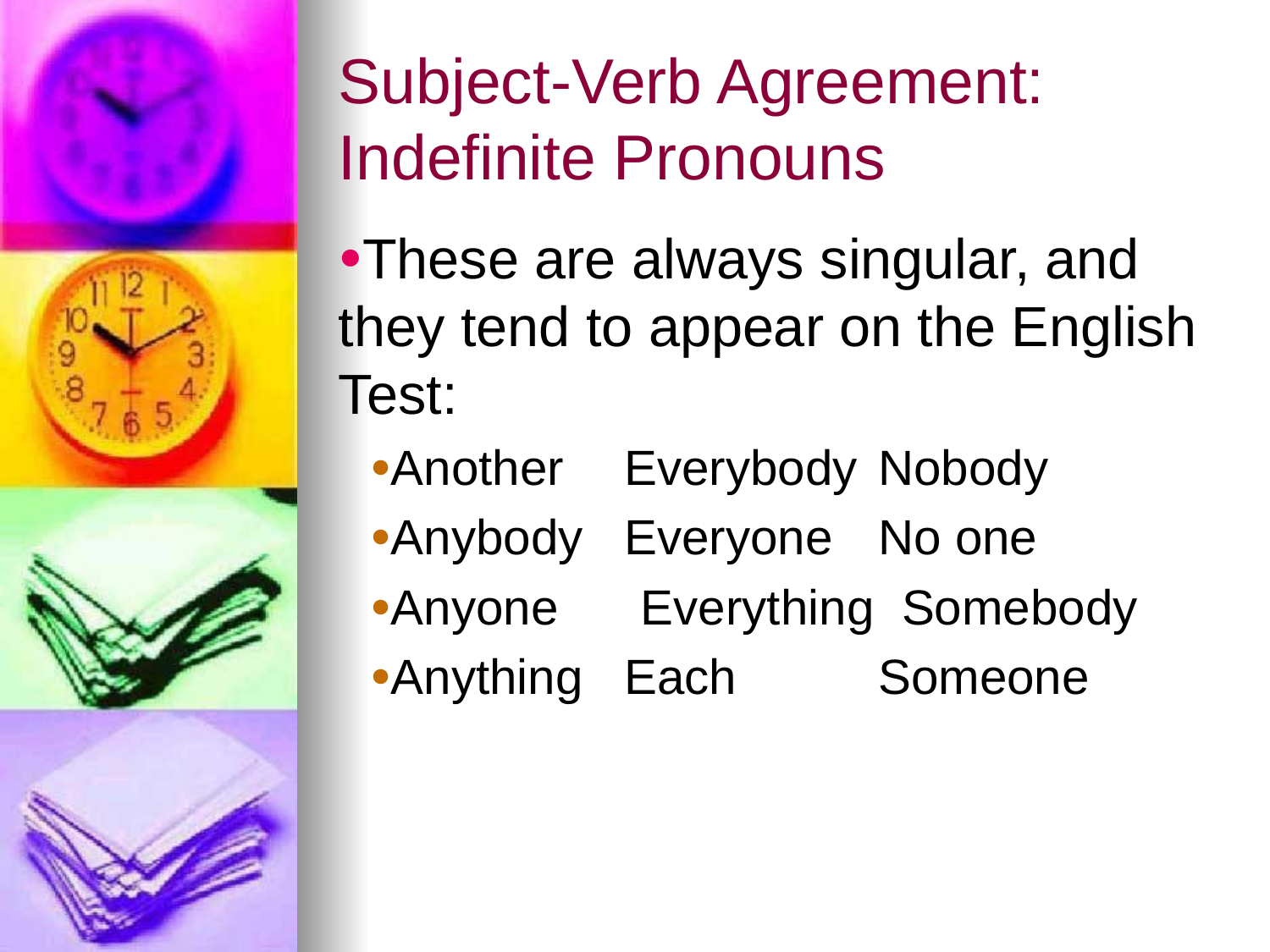

# Subject-Verb Agreement: Indefinite Pronouns
These are always singular, and they tend to appear on the English Test:
Another	Everybody	Nobody
Anybody	Everyone	No one
Anyone      Everything  Somebody
Anything	Each		Someone